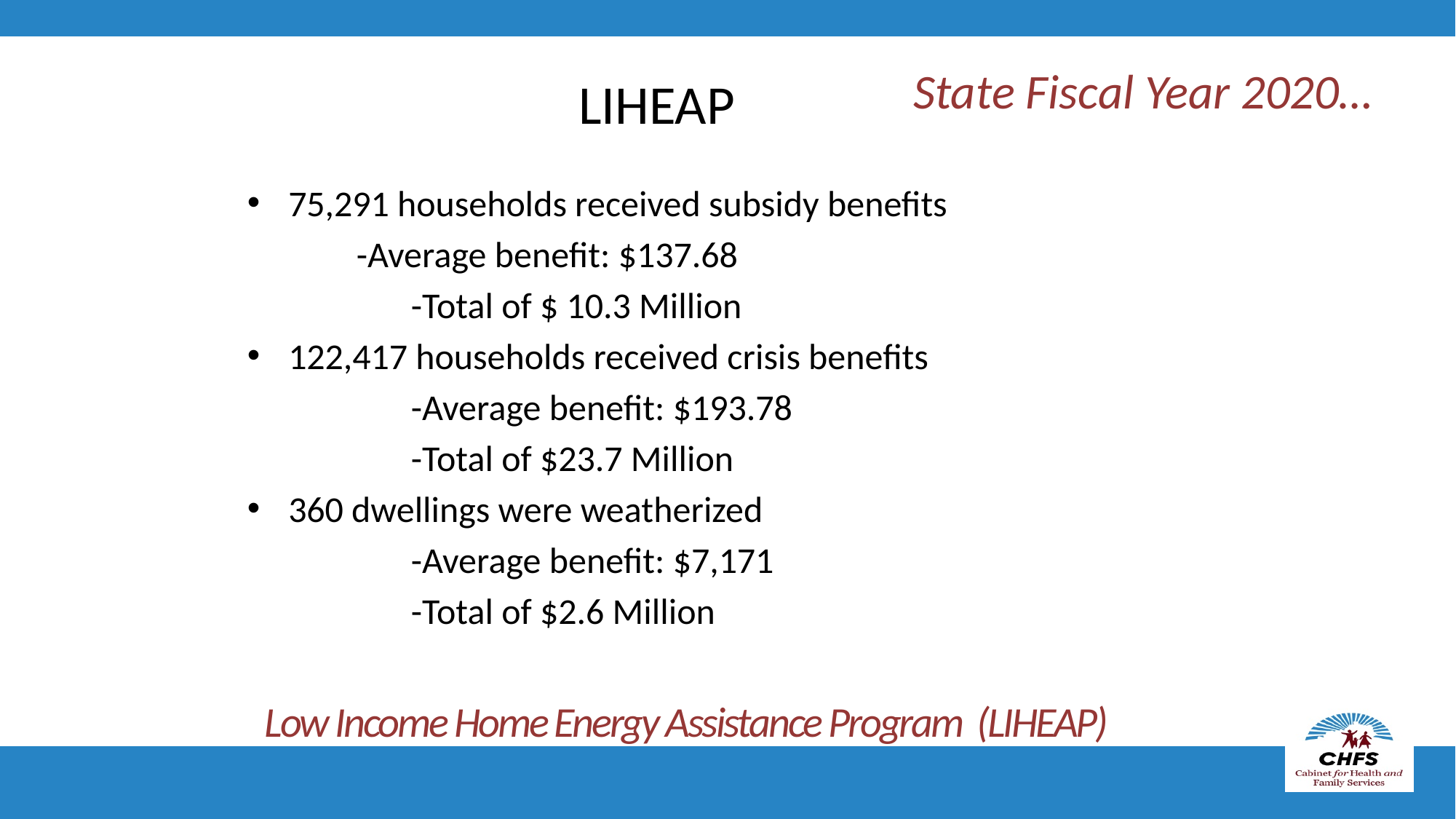

State Fiscal Year 2020…
LIHEAP

75,291 households received subsidy benefits
	-Average benefit: $137.68
	-Total of $ 10.3 Million
122,417 households received crisis benefits
	-Average benefit: $193.78
	-Total of $23.7 Million
360 dwellings were weatherized
	-Average benefit: $7,171
	-Total of $2.6 Million

Low Income Home Energy Assistance Program  (LIHEAP)